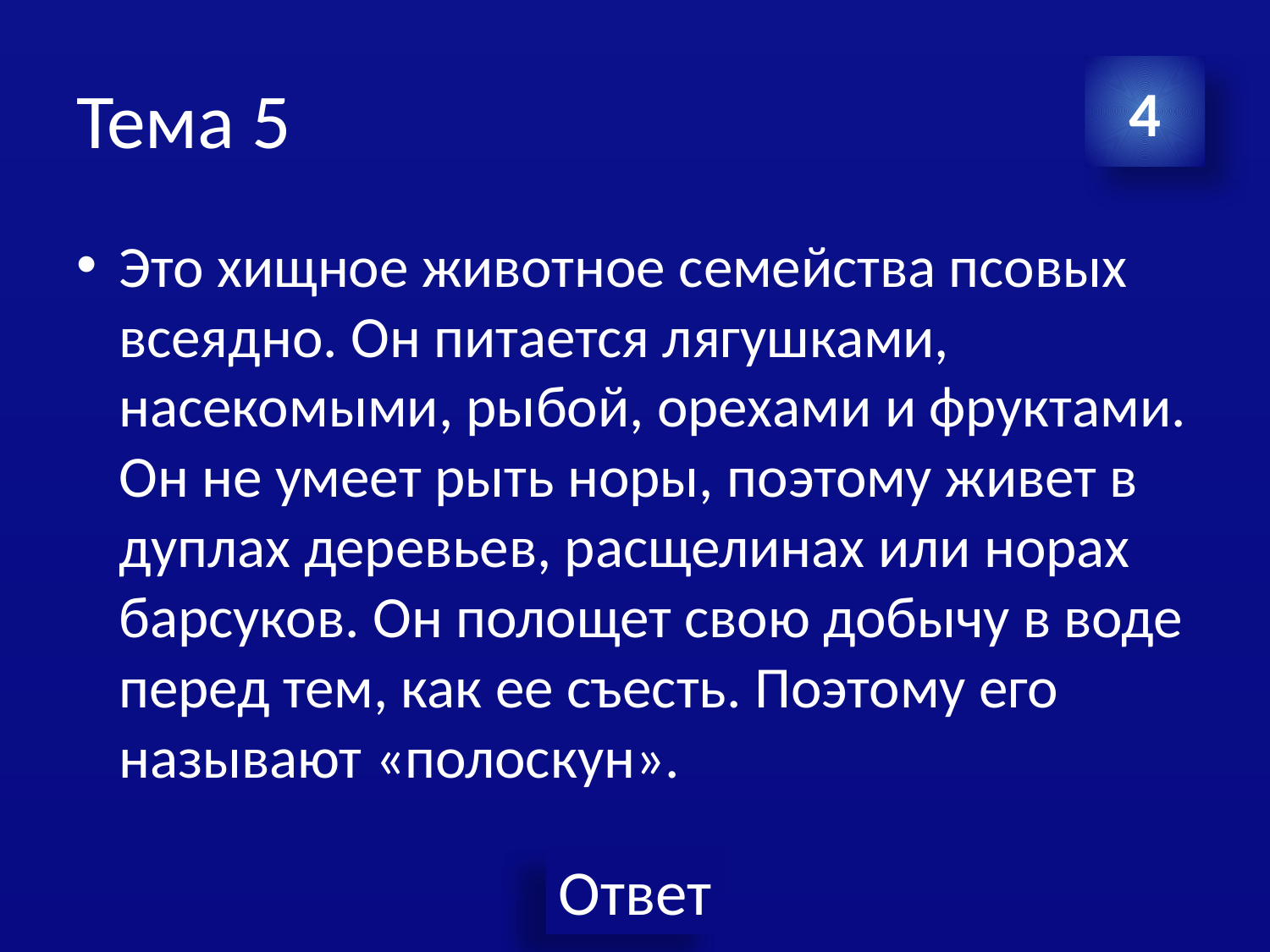

# Тема 5
4
Это хищное животное семейства псовых всеядно. Он питается лягушками, насекомыми, рыбой, орехами и фруктами. Он не умеет рыть норы, поэтому живет в дуплах деревьев, расщелинах или норах барсуков. Он полощет свою добычу в воде перед тем, как ее съесть. Поэтому его называют «полоскун».